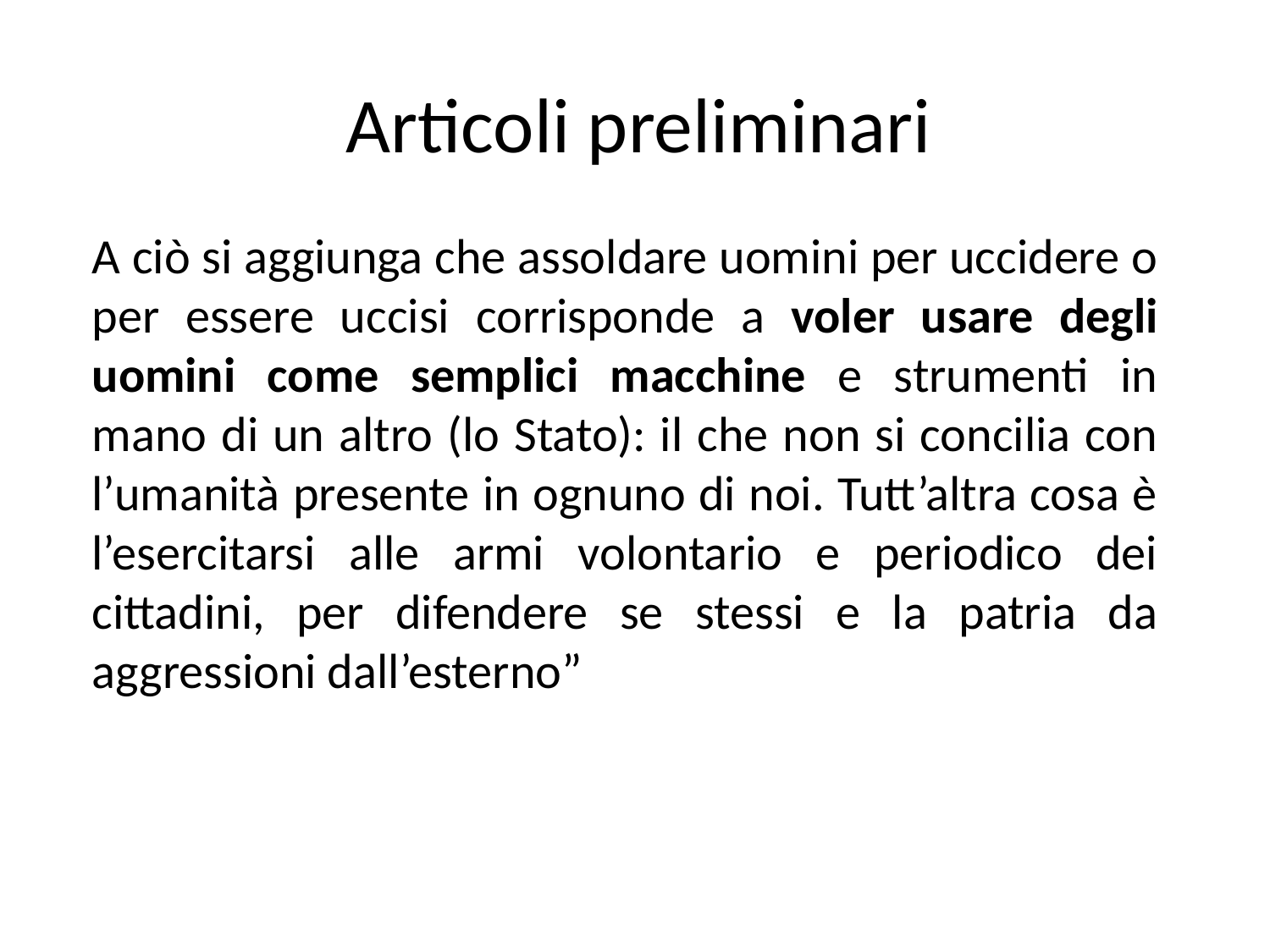

# Articoli preliminari
A ciò si aggiunga che assoldare uomini per uccidere o per essere uccisi corrisponde a voler usare degli uomini come semplici macchine e strumenti in mano di un altro (lo Stato): il che non si concilia con l’umanità presente in ognuno di noi. Tutt’altra cosa è l’esercitarsi alle armi volontario e periodico dei cittadini, per difendere se stessi e la patria da aggressioni dall’esterno”